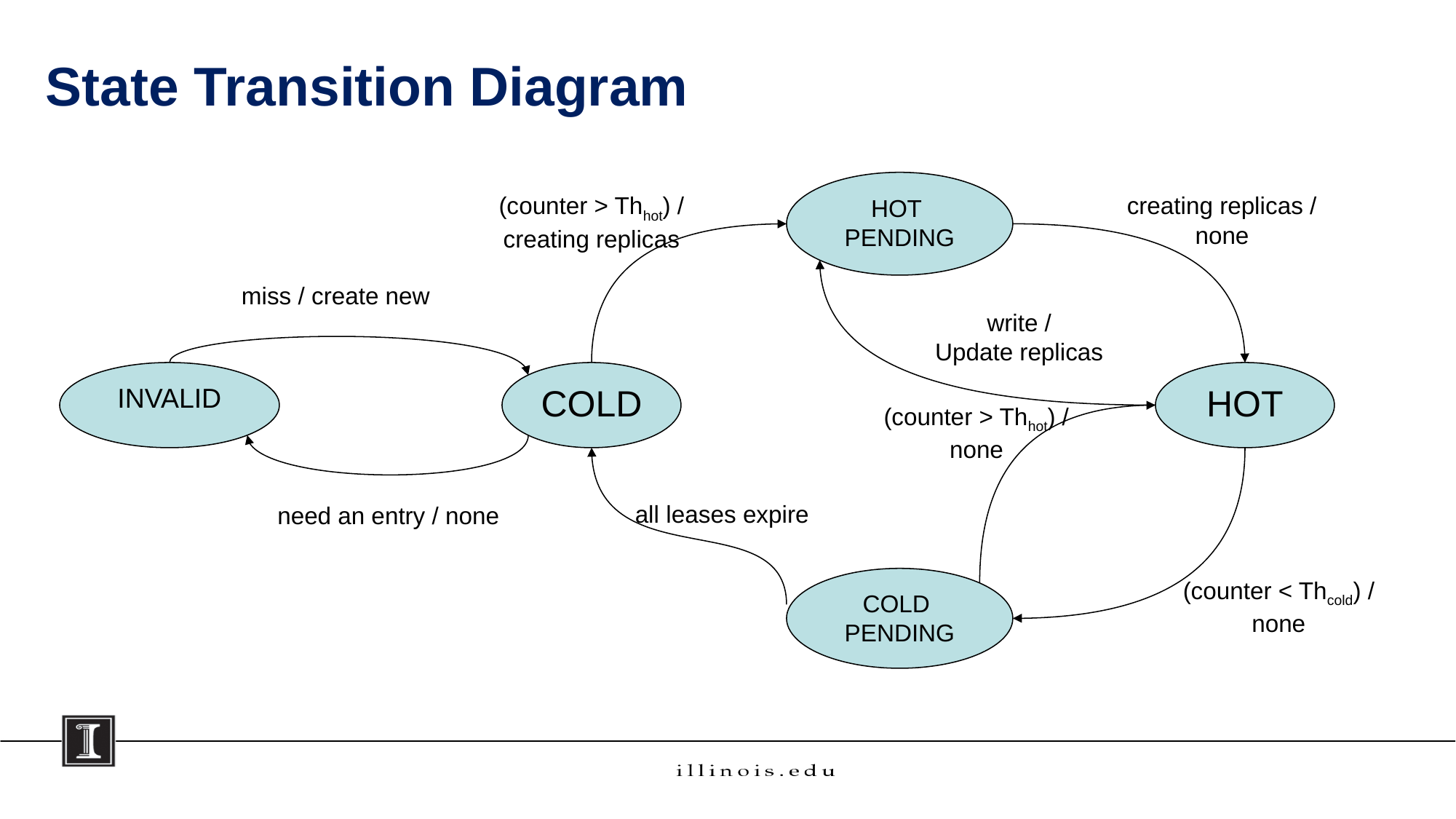

# State Transition Diagram
HOT
PENDING
creating replicas / none
(counter > Thhot) / creating replicas
miss / create new
write /
Update replicas
INVALID
COLD
HOT
(counter > Thhot) / none
all leases expire
need an entry / none
COLD
PENDING
(counter < Thcold) / none